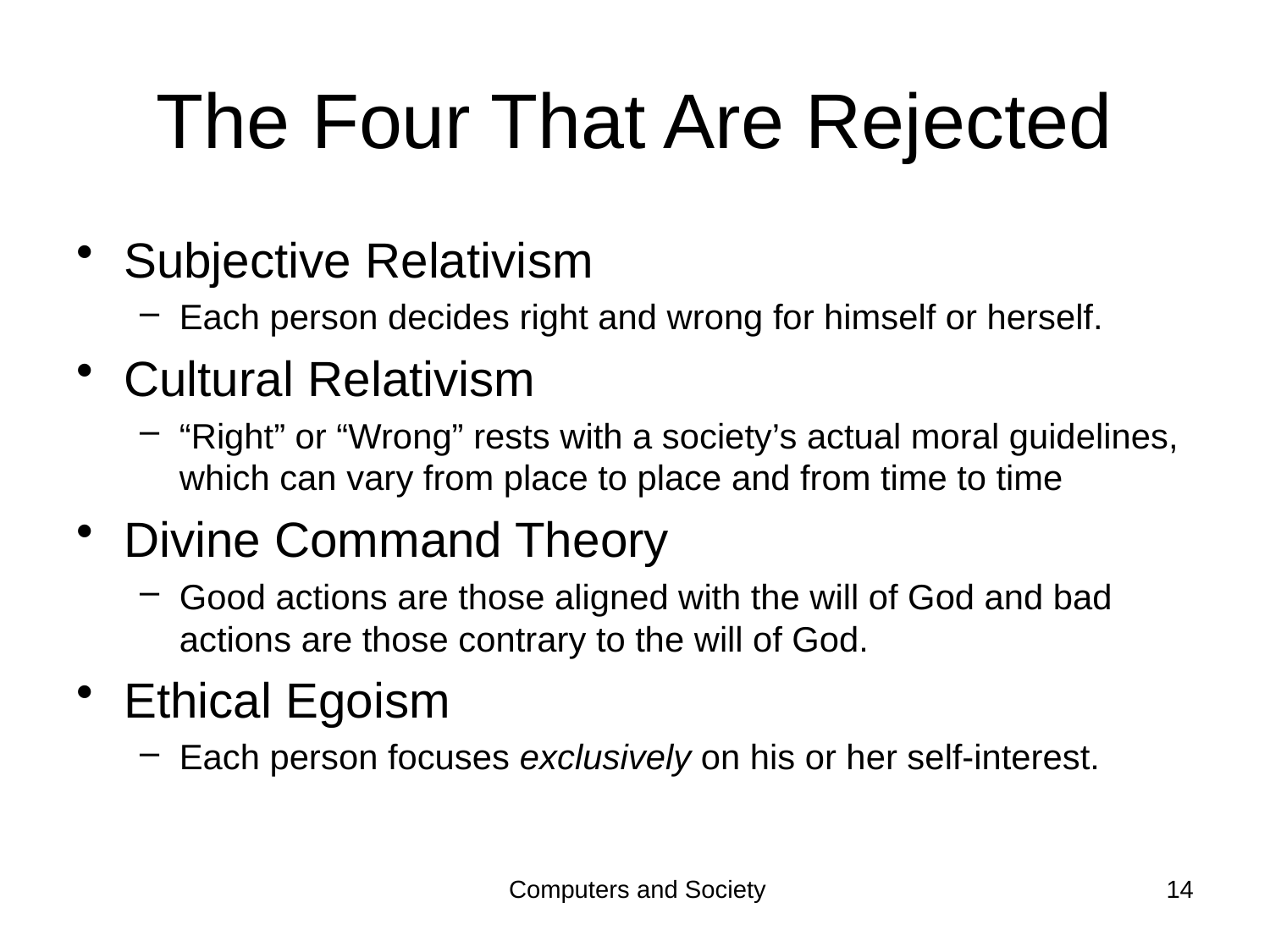

# The Four That Are Rejected
Subjective Relativism
Each person decides right and wrong for himself or herself.
Cultural Relativism
“Right” or “Wrong” rests with a society’s actual moral guidelines, which can vary from place to place and from time to time
Divine Command Theory
Good actions are those aligned with the will of God and bad actions are those contrary to the will of God.
Ethical Egoism
Each person focuses exclusively on his or her self-interest.
Computers and Society
14